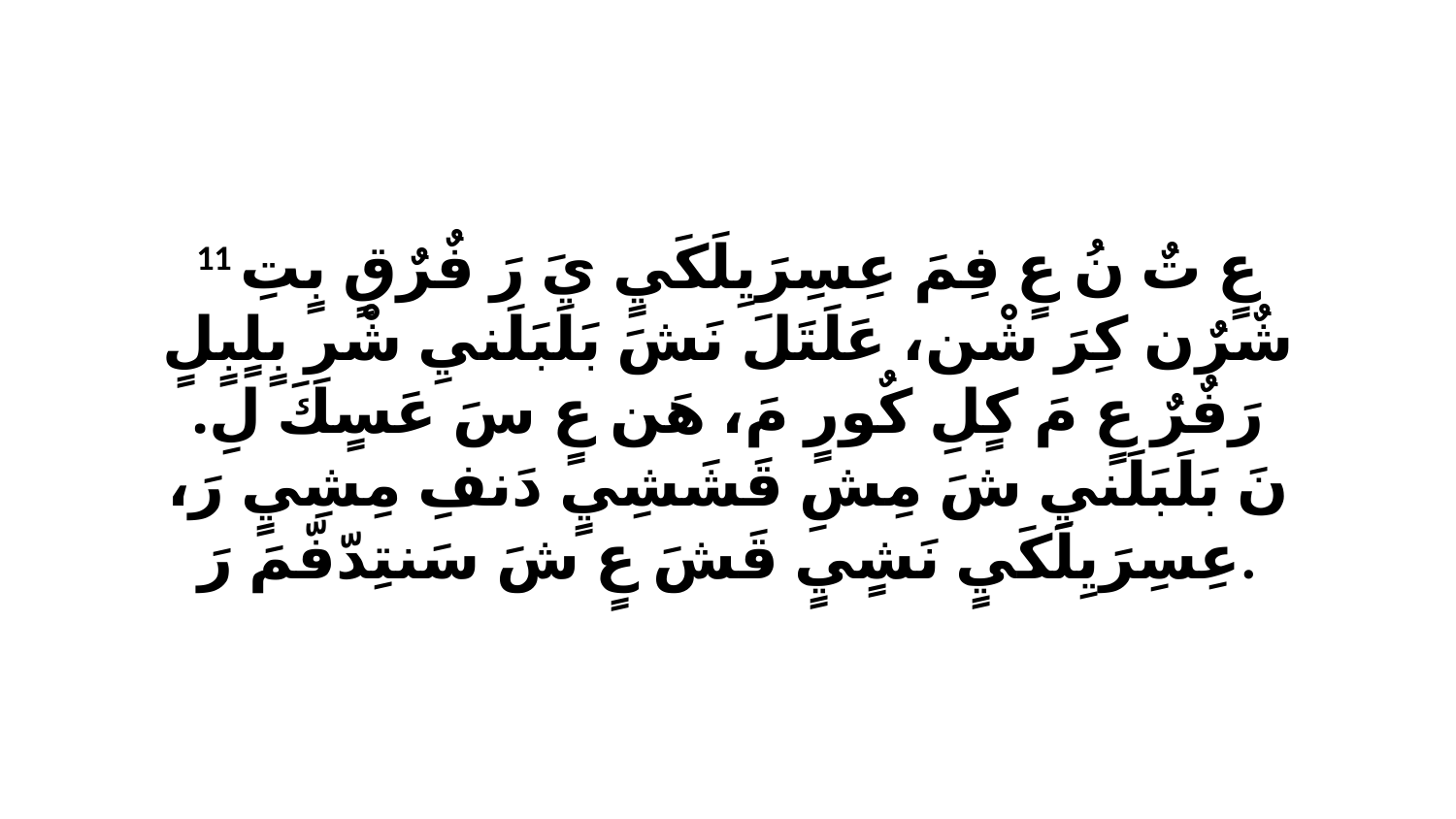

11 عٍ تٌ نُ عٍ فِمَ عِسِرَيِلَكَيٍ يَ رَ فٌرٌقٍ بٍتِ شٌرٌن كِرَ شْن، عَلَتَلَ نَشَ بَلَبَلَنيِ شْرِ بٍلٍبٍلٍ رَفٌرٌ عٍ مَ كٍلِ كٌورٍ مَ، هَن عٍ سَ عَسٍكَ لِ. نَ بَلَبَلَنيِ شَ مِشِ قَشَشِيٍ دَنفِ مِشِيٍ رَ، عِسِرَيِلَكَيٍ نَشٍيٍ قَشَ عٍ شَ سَنتِدّفّمَ رَ.